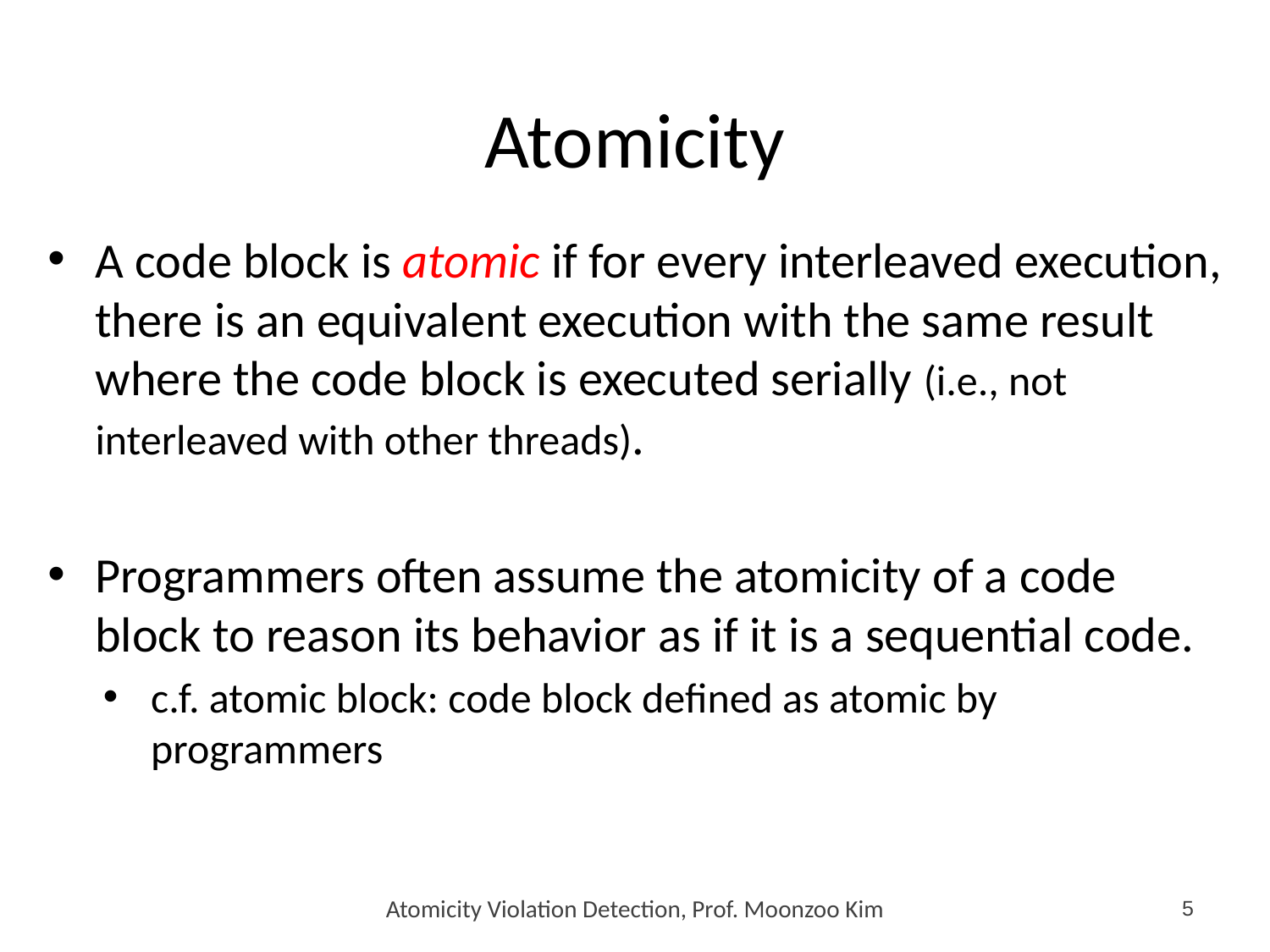

# Atomicity
A code block is atomic if for every interleaved execution, there is an equivalent execution with the same result where the code block is executed serially (i.e., not interleaved with other threads).

Programmers often assume the atomicity of a code block to reason its behavior as if it is a sequential code.
c.f. atomic block: code block defined as atomic by programmers

Atomicity Violation Detection, Prof. Moonzoo Kim
5